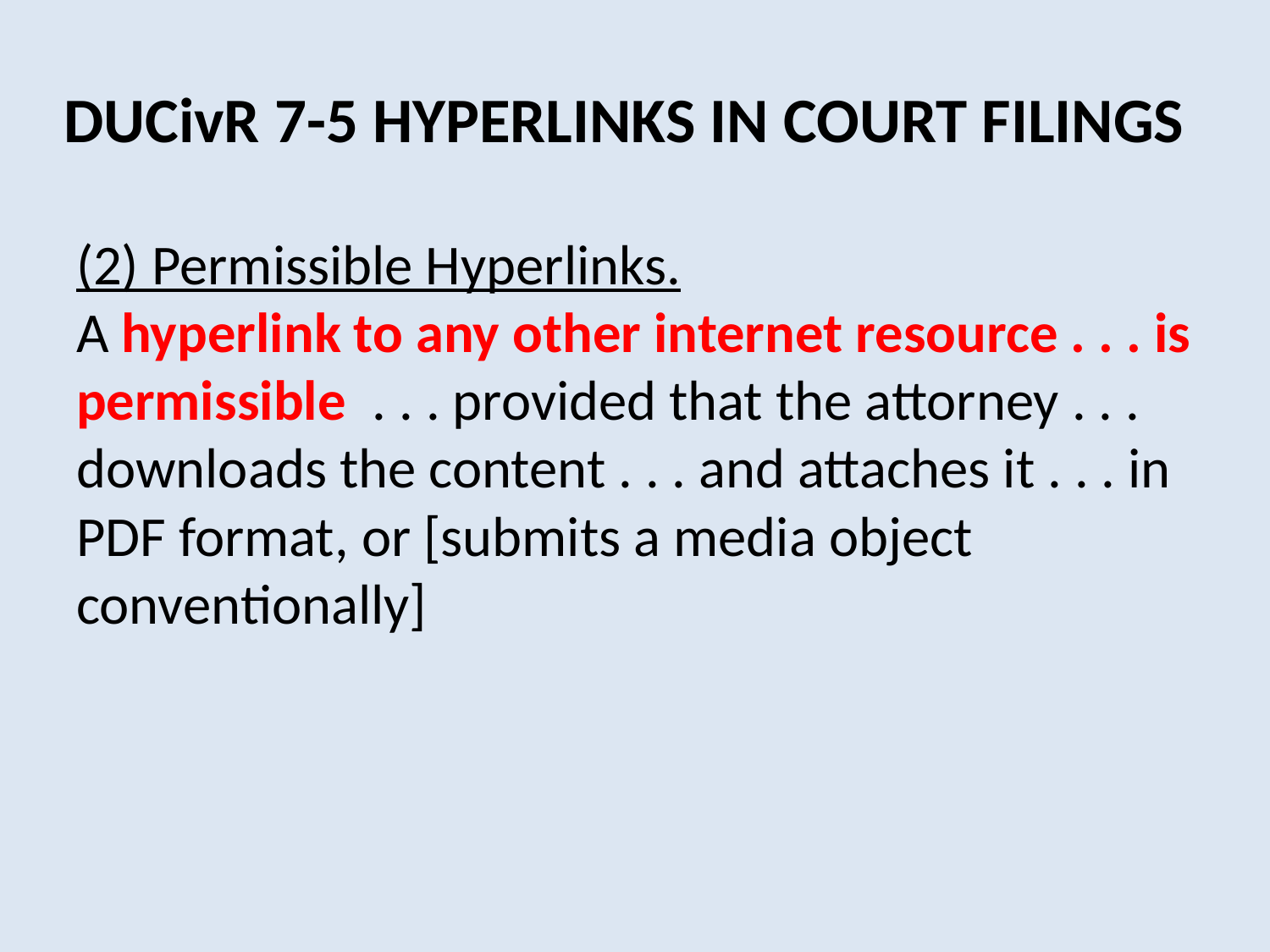

# DUCivR 7-5 HYPERLINKS IN COURT FILINGS
(2) Permissible Hyperlinks.
A hyperlink to any other internet resource . . . is permissible  . . . provided that the attorney . . . downloads the content . . . and attaches it . . . in PDF format, or [submits a media object conventionally]